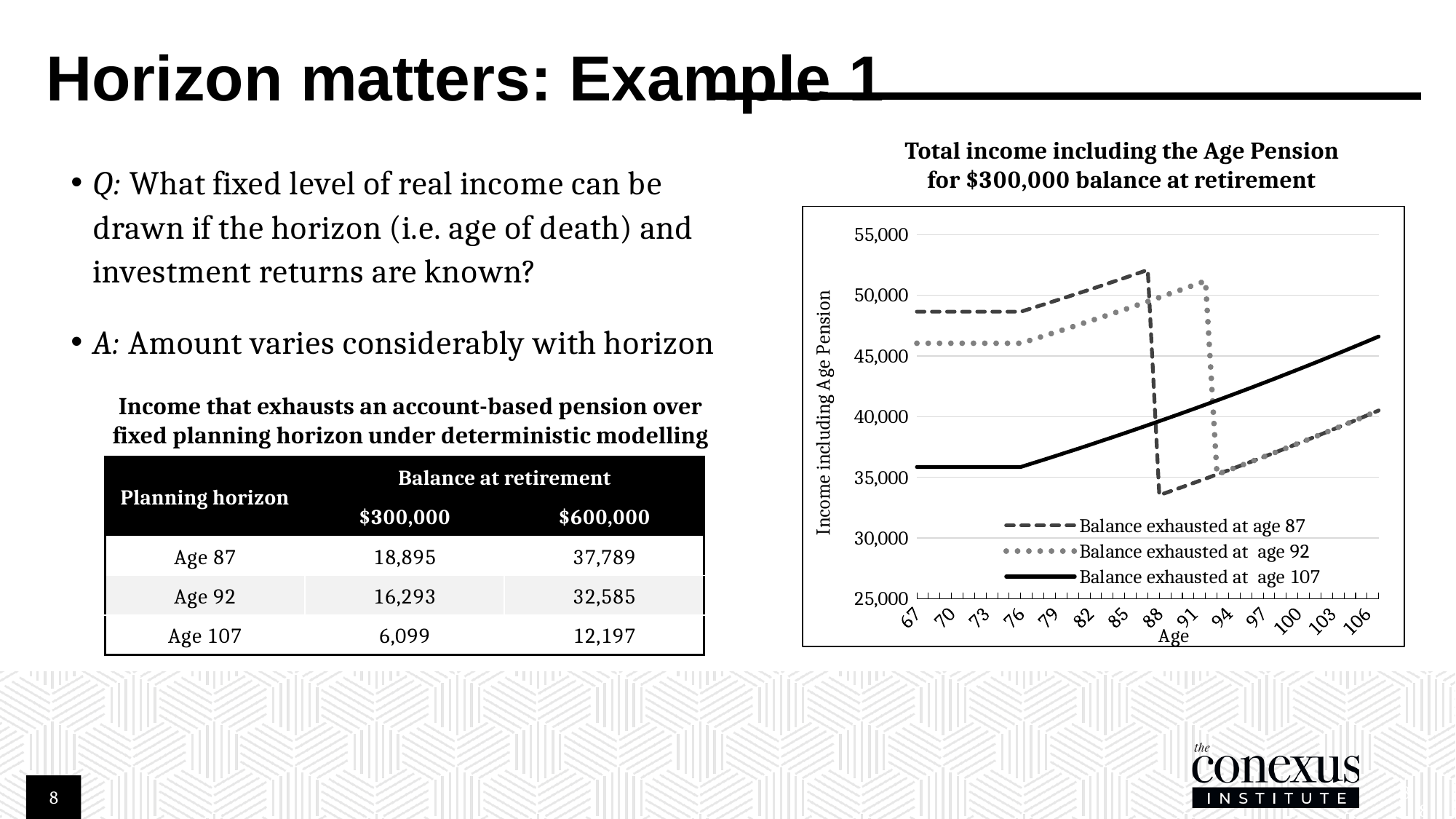

# Horizon matters: Example 1

Total income including the Age Pension for $300,000 balance at retirement
Q: What fixed level of real income can be drawn if the horizon (i.e. age of death) and investment returns are known?
A: Amount varies considerably with horizon

### Chart

| Category |  |  |  |
|---|---|---|---|
| 67 | 48649.092174709804 | 46047.1058985197 | 35853.032365629304 |
| 68 | 48649.092174709804 | 46047.1058985197 | 35853.032365629304 |
| 69 | 48649.092174709804 | 46047.1058985197 | 35853.032365629304 |
| 70 | 48649.092174709804 | 46047.1058985197 | 35853.032365629304 |
| 71 | 48649.092174709804 | 46047.1058985197 | 35853.032365629304 |
| 72 | 48649.092174709804 | 46047.1058985197 | 35853.032365629304 |
| 73 | 48649.092174709804 | 46047.1058985197 | 35853.032365629304 |
| 74 | 48649.092174709804 | 46047.1058985197 | 35853.032365629304 |
| 75 | 48649.092174709804 | 46047.1058985197 | 35853.032365629304 |
| 76 | 48649.092174709804 | 46047.1058985197 | 35853.032365629304 |
| 77 | 48946.6361747098 | 46344.649898519696 | 36150.5763656293 |
| 78 | 49247.1556147098 | 46645.1693385197 | 36451.0958056293 |
| 79 | 49550.6802491098 | 46948.693972919704 | 36754.6204400293 |
| 80 | 49857.2401298538 | 47255.2538536637 | 37061.1803207733 |
| 81 | 50166.8656094052 | 47564.879333215096 | 37370.8058003247 |
| 82 | 50479.587343752195 | 47877.6010675621 | 37683.5275346717 |
| 83 | 50795.4362954426 | 48193.4500192525 | 37999.3764863621 |
| 84 | 51114.44373665 | 48512.457460459904 | 38318.3839275695 |
| 85 | 51436.6412522693 | 48834.6549760792 | 38640.5814431888 |
| 86 | 51762.0607430449 | 49160.0744668548 | 38966.0009339644 |
| 87 | 52090.734428728305 | 49488.7481525382 | 39294.674619647805 |
| 88 | 33528.0026765587 | 49820.7085750784 | 39626.635042188005 |
| 89 | 33863.2827033243 | 50155.988601844 | 39961.9150689536 |
| 90 | 34201.9155303575 | 50494.6214288772 | 40300.547895986805 |
| 91 | 34543.9346856611 | 50836.6405841808 | 40642.5670512904 |
| 92 | 34889.3740325177 | 51182.0799310374 | 40988.006398147 |
| 93 | 35238.2677728429 | 35238.2677728429 | 41336.9001384722 |
| 94 | 35590.6504505713 | 35590.6504505713 | 41689.282816200604 |
| 95 | 35946.556955077 | 35946.556955077 | 42045.189320706304 |
| 96 | 36306.0225246278 | 36306.0225246278 | 42404.6548902571 |
| 97 | 36669.0827498741 | 36669.0827498741 | 42767.7151155034 |
| 98 | 37035.7735773728 | 37035.7735773728 | 43134.4059430021 |
| 99 | 37406.1313131465 | 37406.1313131465 | 43504.7636787758 |
| 100 | 37780.192626278 | 37780.192626278 | 43878.824991907306 |
| 101 | 38157.9945525408 | 38157.9945525408 | 44256.6269181701 |
| 102 | 38539.5744980662 | 38539.5744980662 | 44638.2068636955 |
| 103 | 38924.9702430469 | 38924.9702430469 | 45023.6026086762 |
| 104 | 39314.2199454773 | 39314.2199454773 | 45412.8523111066 |
| 105 | 39707.3621449321 | 39707.3621449321 | 45805.9945105614 |
| 106 | 40104.4357663814 | 40104.4357663814 | 46203.0681320107 |
| 107 | 40505.4801240452 | 40505.4801240452 | 46604.1124896745 |
Income that exhausts an account-based pension over fixed planning horizon under deterministic modelling
| Planning horizon | Balance at retirement |  |
| --- | --- | --- |
|  | $300,000 | $600,000 |
| Age 87 | 18,895 | 37,789 |
| Age 92 | 16,293 | 32,585 |
| Age 107 | 6,099 | 12,197 |
8
8
8